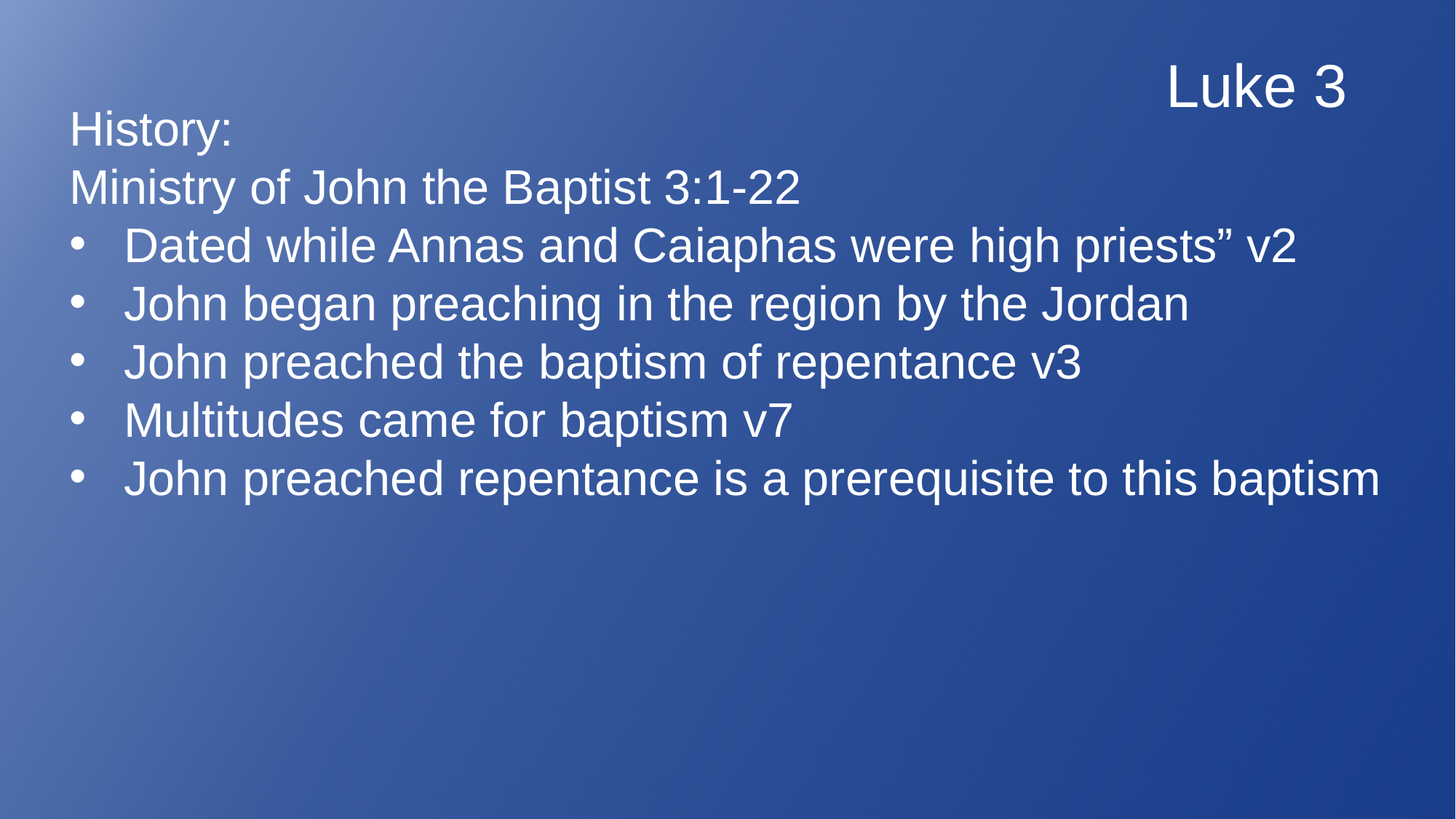

Luke 3
History:
Ministry of John the Baptist 3:1-22
Dated while Annas and Caiaphas were high priests” v2
John began preaching in the region by the Jordan
John preached the baptism of repentance v3
Multitudes came for baptism v7
John preached repentance is a prerequisite to this baptism